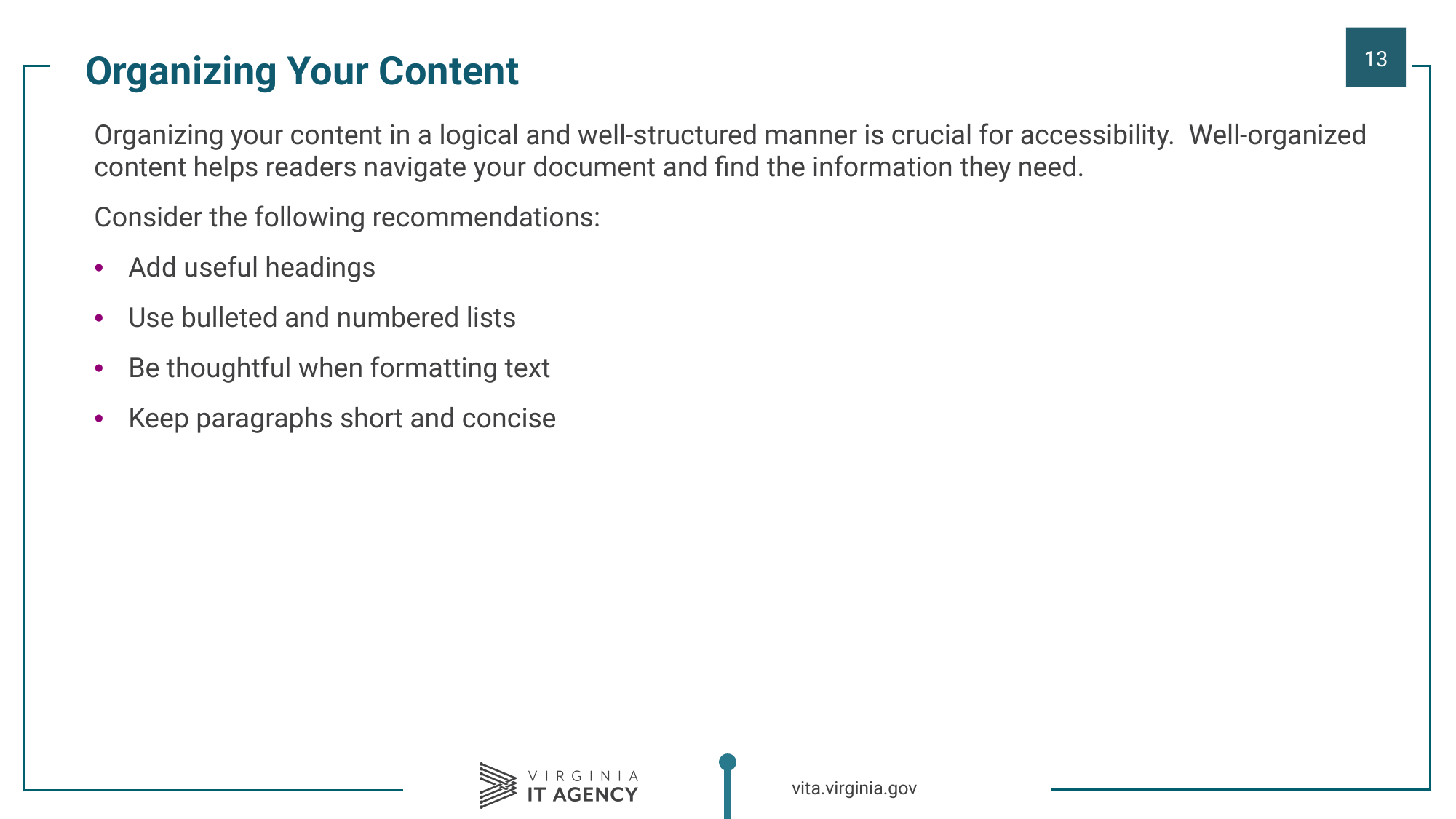

Organizing Your Content

|  |
| --- |
| Organizing your content in a logical and well-structured manner is crucial for accessibility.  Well-organized content helps readers navigate your document and find the information they need.  Consider the following recommendations: Add useful headings Use bulleted and numbered lists Be thoughtful when formatting text Keep paragraphs short and concise |
|  |
|  |
|  |
|  |
|  |
|  |
|  |
|  |
|  |
|  |